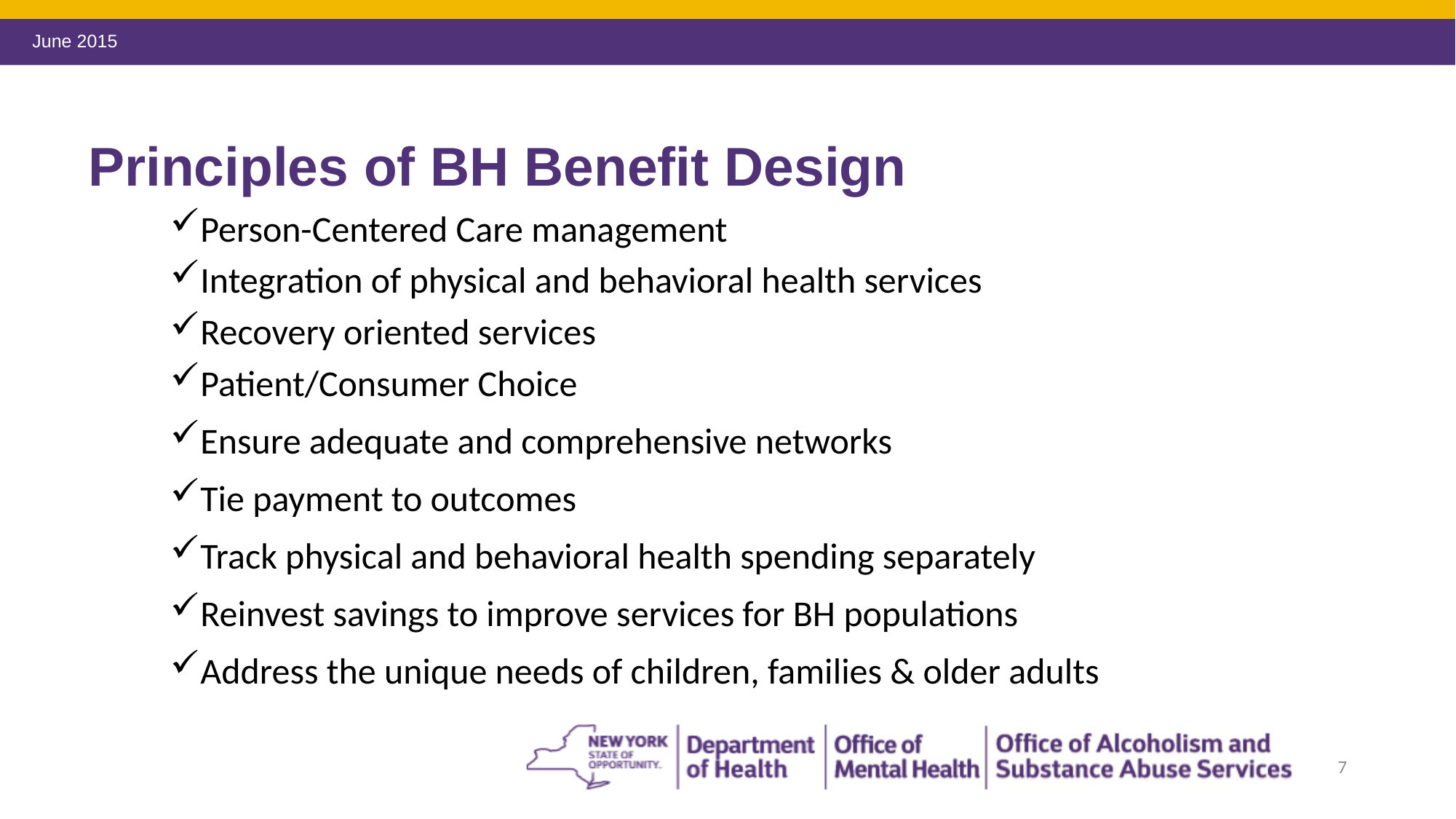

# Principles of BH Benefit Design
Person-Centered Care management
Integration of physical and behavioral health services
Recovery oriented services
Patient/Consumer Choice
Ensure adequate and comprehensive networks
Tie payment to outcomes
Track physical and behavioral health spending separately
Reinvest savings to improve services for BH populations
Address the unique needs of children, families & older adults

7